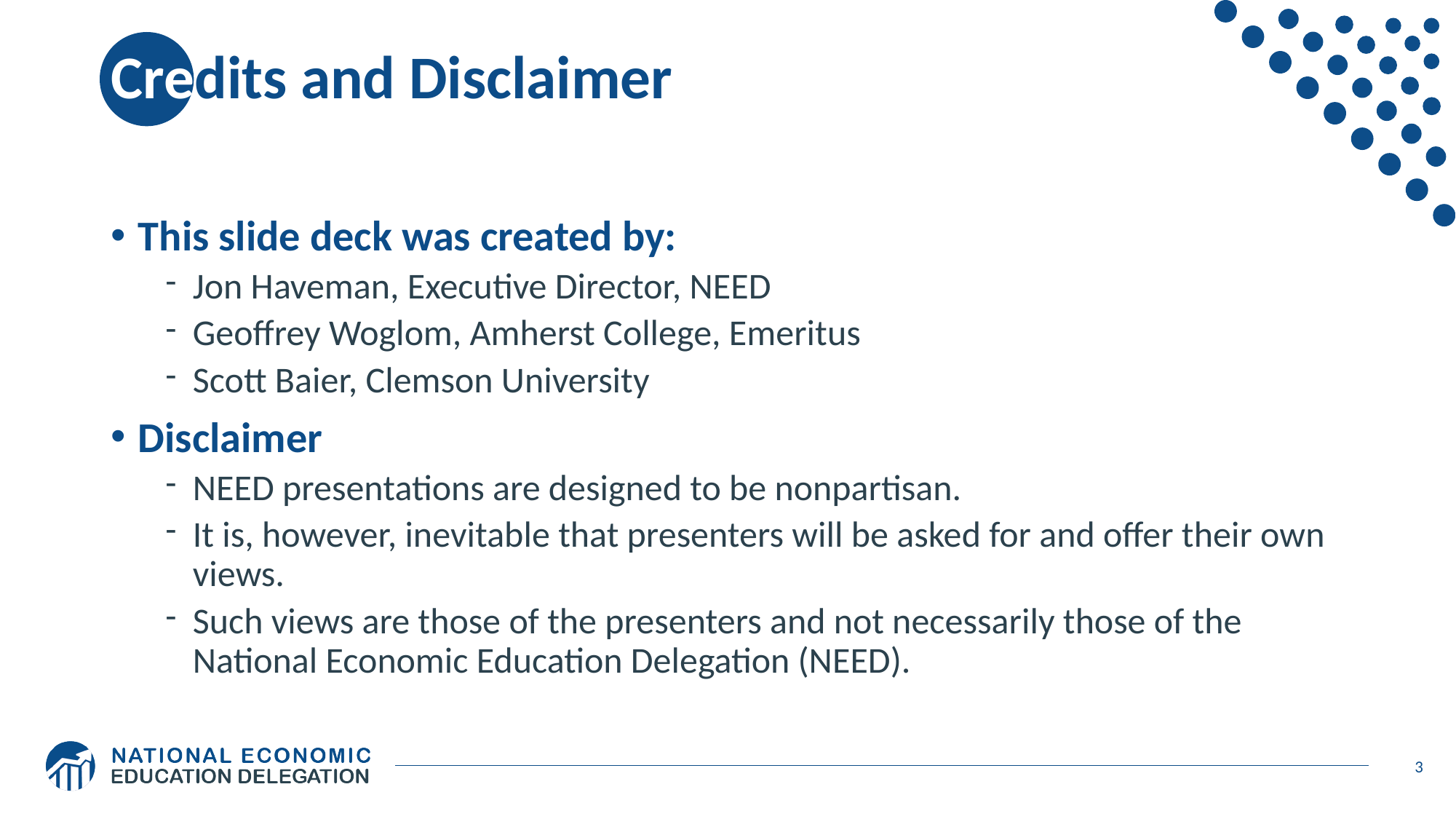

# Credits and Disclaimer
This slide deck was created by:
Jon Haveman, Executive Director, NEED
Geoffrey Woglom, Amherst College, Emeritus
Scott Baier, Clemson University
Disclaimer
NEED presentations are designed to be nonpartisan.
It is, however, inevitable that presenters will be asked for and offer their own views.
Such views are those of the presenters and not necessarily those of the National Economic Education Delegation (NEED).
3